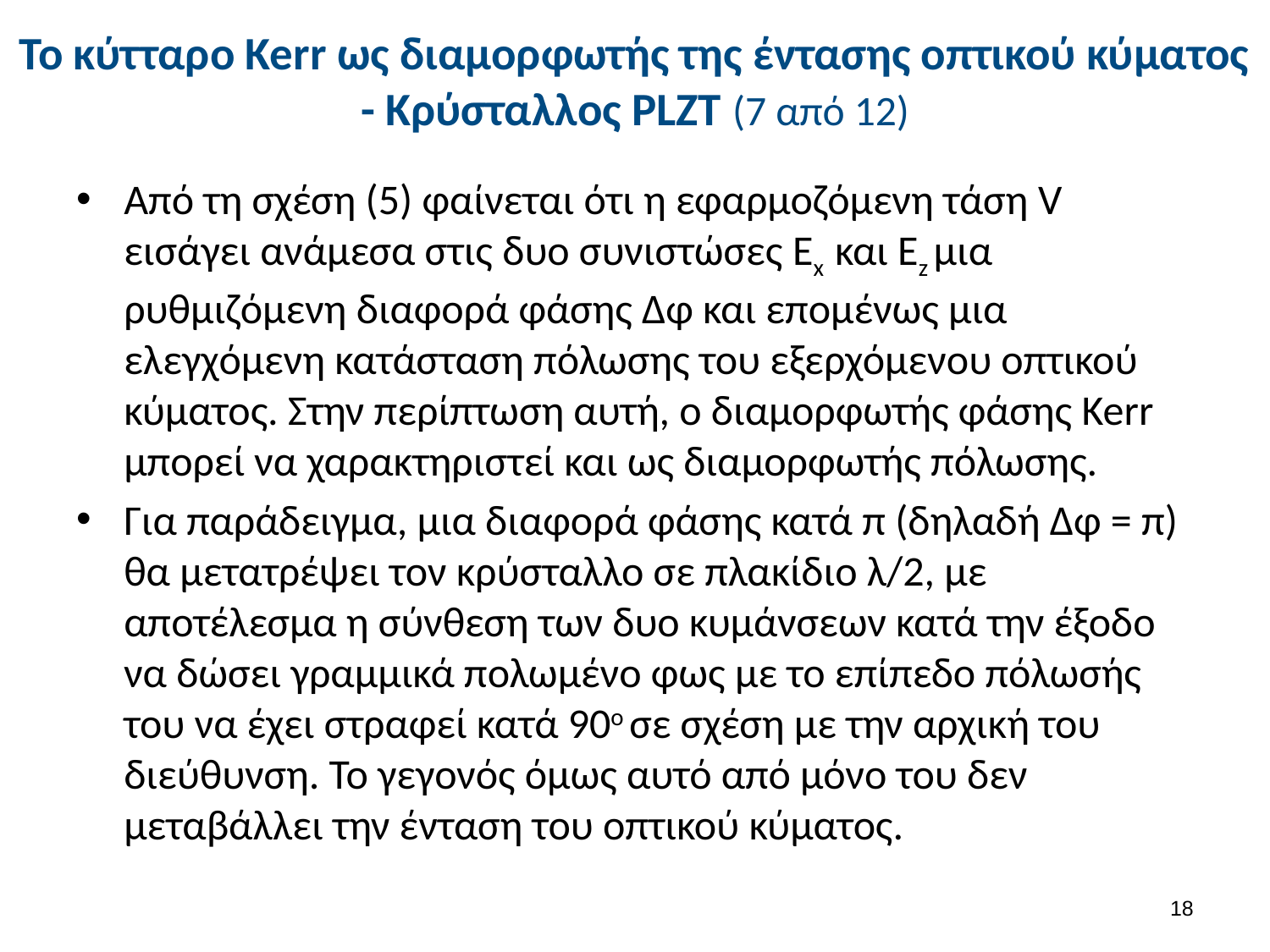

# Το κύτταρο Kerr ως διαμορφωτής της έντασης οπτικού κύματος - Κρύσταλλος PLZT (7 από 12)
Από τη σχέση (5) φαίνεται ότι η εφαρμοζόμενη τάση V εισάγει ανάμεσα στις δυο συνιστώσες Ex  και Ez μια ρυθμιζόμενη διαφορά φάσης Δφ και επομένως μια ελεγχόμενη κατάσταση πόλωσης του εξερχόμενου οπτικού κύματος. Στην περίπτωση αυτή, ο διαμορφωτής φάσης Kerr μπορεί να χαρακτηριστεί και ως διαμορφωτής πόλωσης.
Για παράδειγμα, μια διαφορά φάσης κατά π (δηλαδή Δφ = π) θα μετατρέψει τον κρύσταλλο σε πλακίδιο λ/2, με αποτέλεσμα η σύνθεση των δυο κυμάνσεων κατά την έξοδο να δώσει γραμμικά πολωμένο φως με το επίπεδο πόλωσής του να έχει στραφεί κατά 90ο σε σχέση με την αρχική του διεύθυνση. Το γεγονός όμως αυτό από μόνο του δεν μεταβάλλει την ένταση του οπτικού κύματος.

18